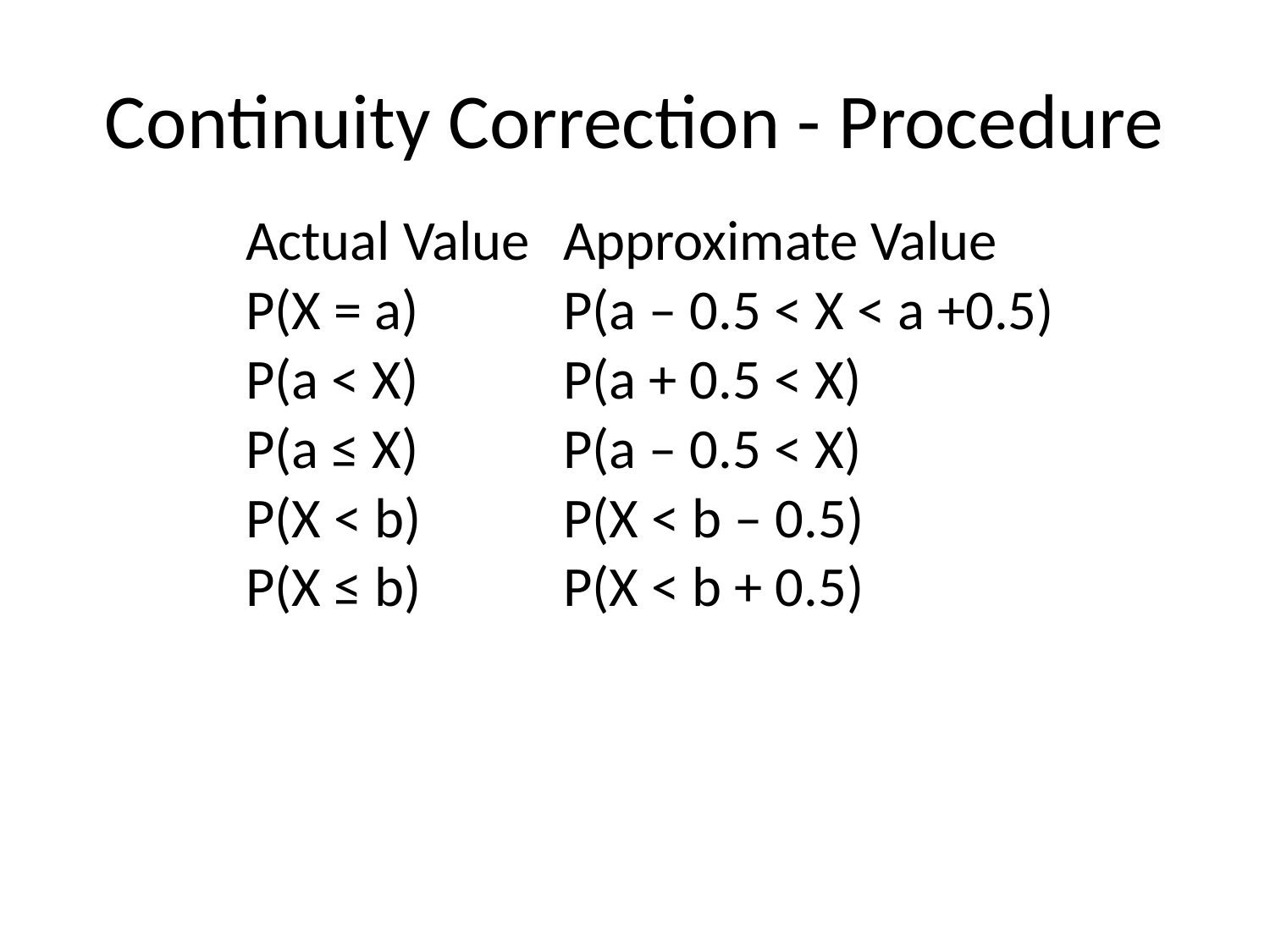

# Continuity Correction - Procedure
| Actual Value | Approximate Value |
| --- | --- |
| P(X = a) | P(a – 0.5 < X < a +0.5) |
| P(a < X) | P(a + 0.5 < X) |
| P(a ≤ X) | P(a – 0.5 < X) |
| P(X < b) | P(X < b – 0.5) |
| P(X ≤ b) | P(X < b + 0.5) |